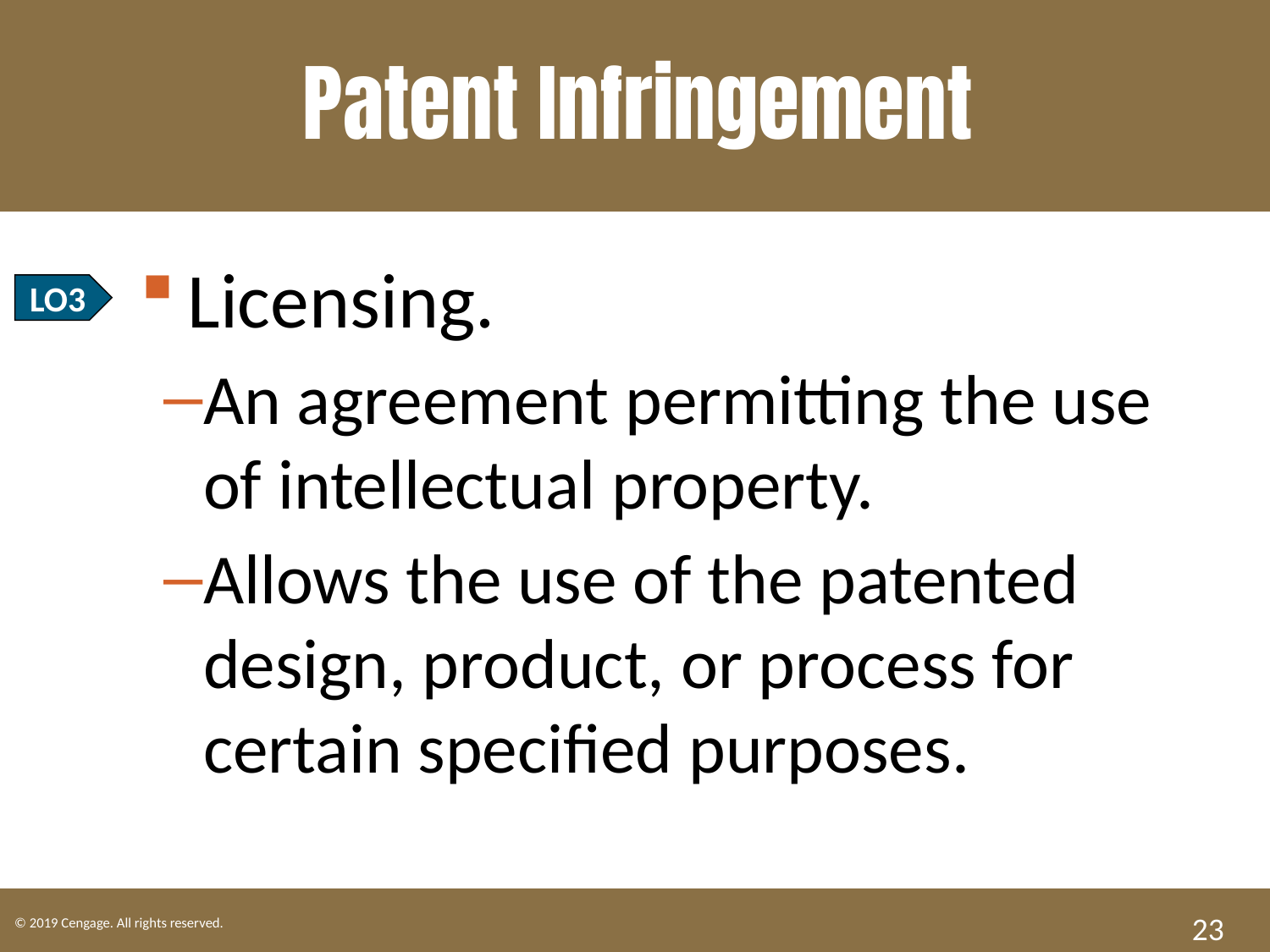

Patent Infringement
Licensing.
An agreement permitting the use of intellectual property.
Allows the use of the patented design, product, or process for certain specified purposes.
LO3
23